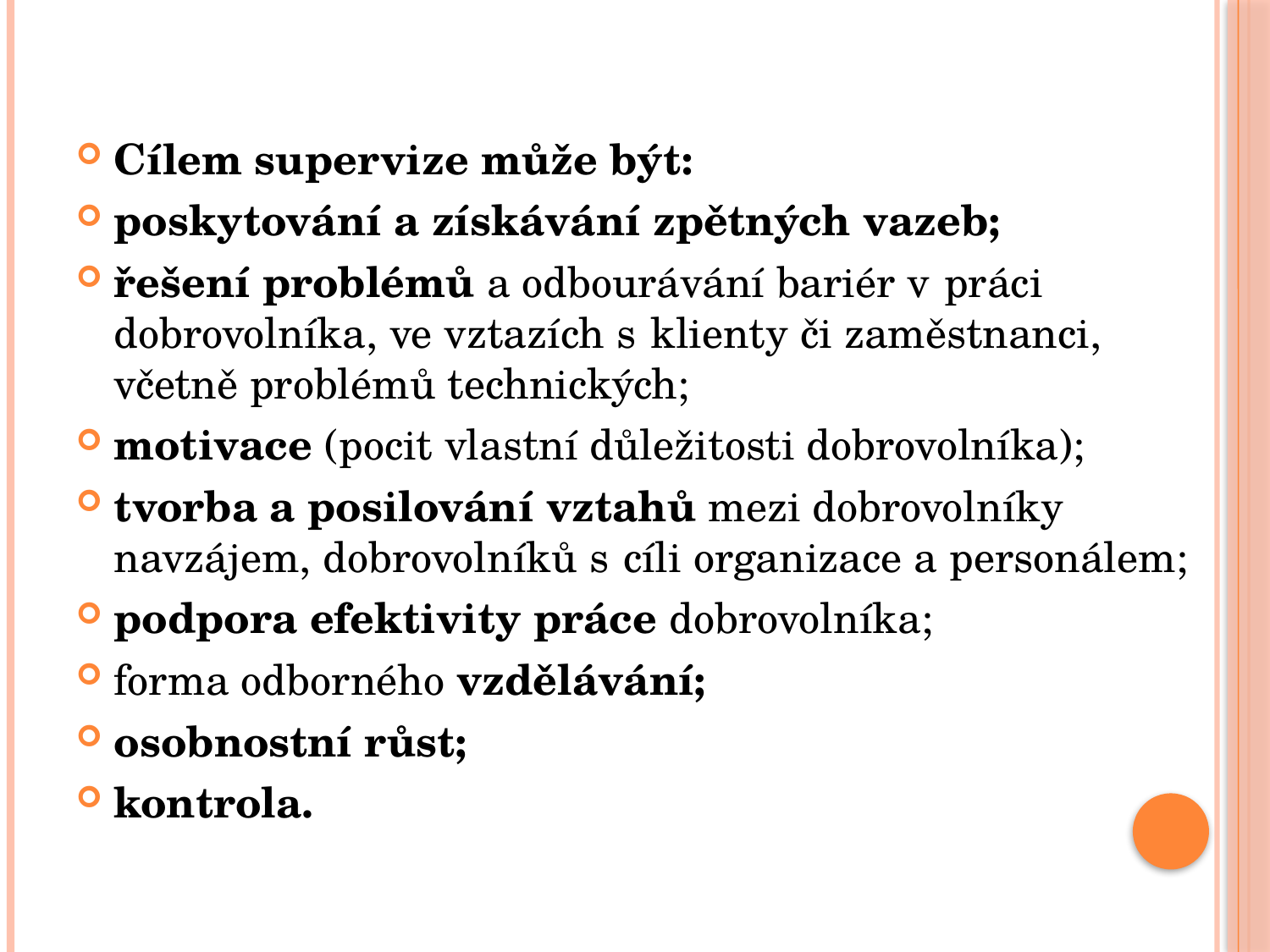

Cílem supervize může být:
poskytování a získávání zpětných vazeb;
řešení problémů a odbourávání bariér v práci dobrovolníka, ve vztazích s klienty či zaměstnanci, včetně problémů technických;
motivace (pocit vlastní důležitosti dobrovolníka);
tvorba a posilování vztahů mezi dobrovolníky navzájem, dobrovolníků s cíli organizace a personálem;
podpora efektivity práce dobrovolníka;
forma odborného vzdělávání;
osobnostní růst;
kontrola.